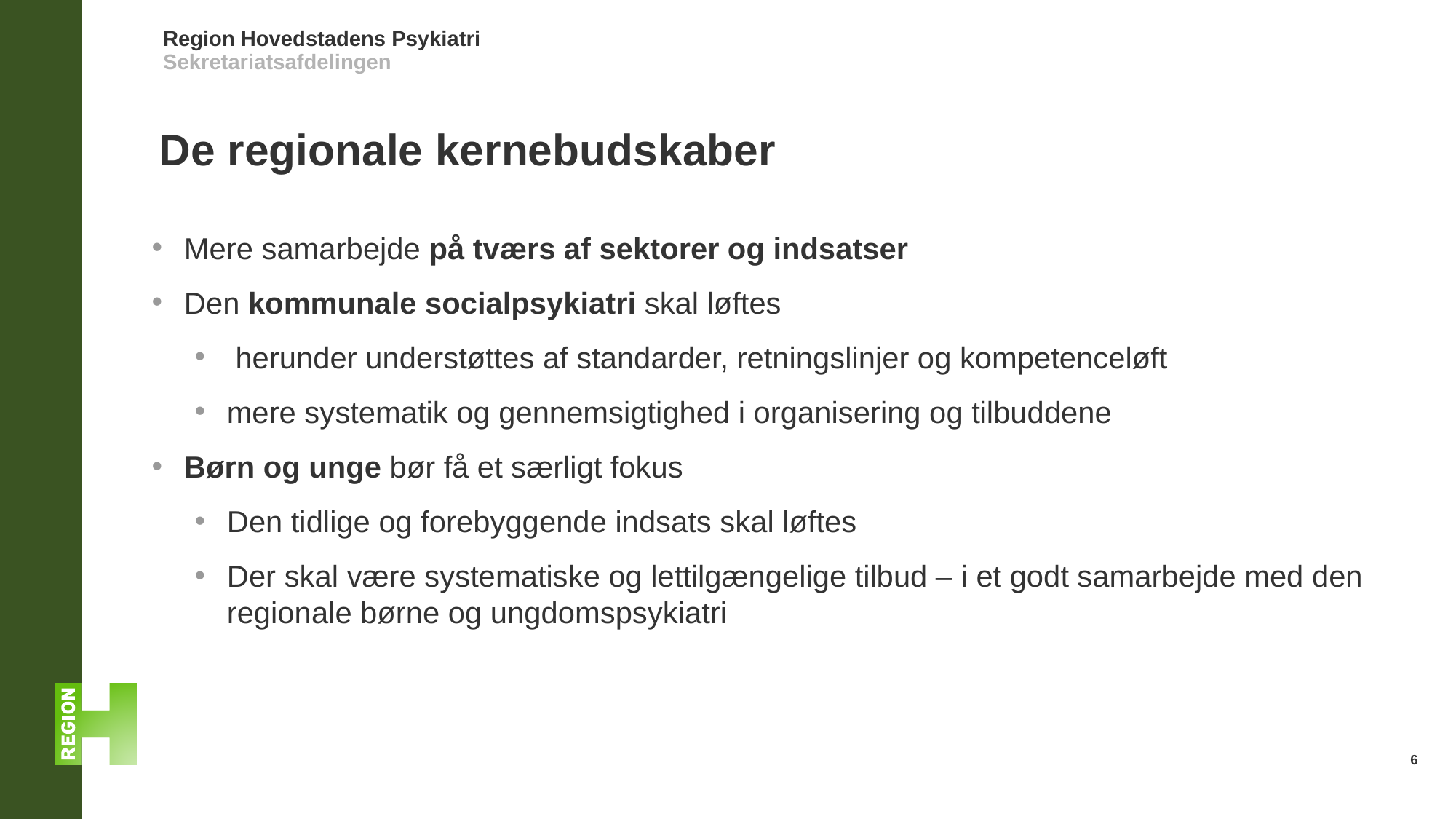

# De regionale kernebudskaber
Mere samarbejde på tværs af sektorer og indsatser
Den kommunale socialpsykiatri skal løftes
 herunder understøttes af standarder, retningslinjer og kompetenceløft
mere systematik og gennemsigtighed i organisering og tilbuddene
Børn og unge bør få et særligt fokus
Den tidlige og forebyggende indsats skal løftes
Der skal være systematiske og lettilgængelige tilbud – i et godt samarbejde med den regionale børne og ungdomspsykiatri

6